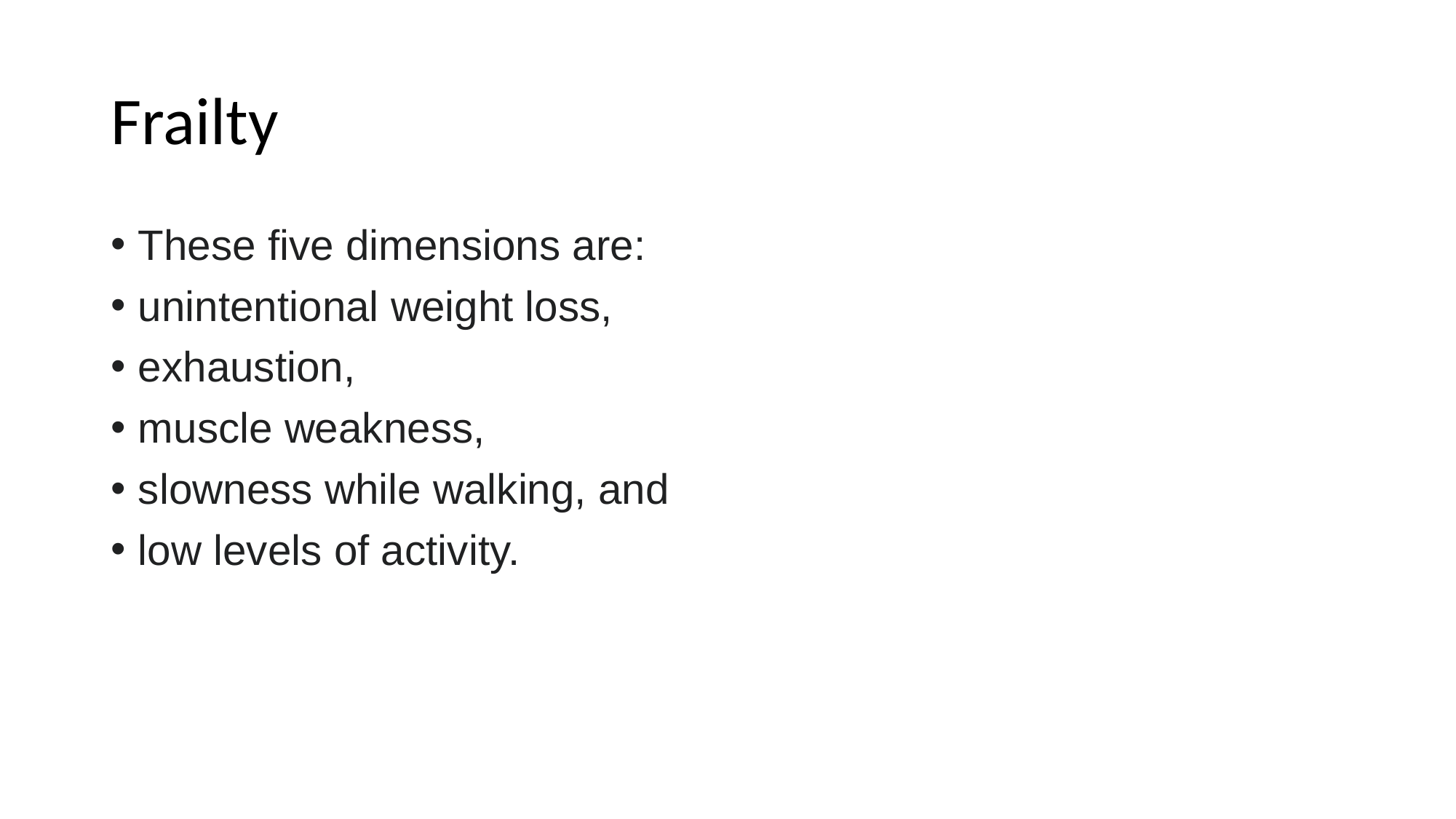

# Frailty
These five dimensions are:
unintentional weight loss,
exhaustion,
muscle weakness,
slowness while walking, and
low levels of activity.